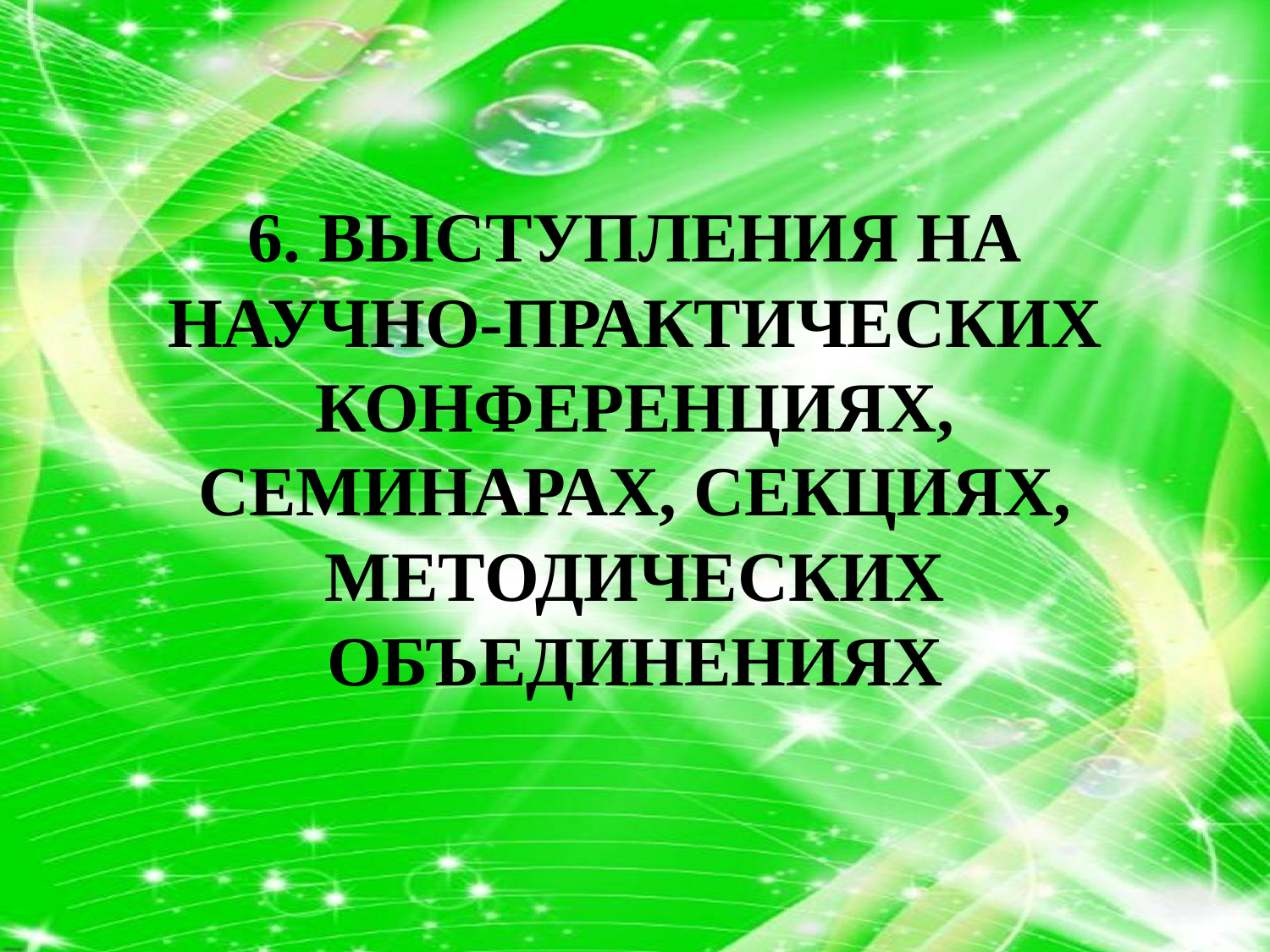

# 6. ВЫСТУПЛЕНИЯ НА НАУЧНО-ПРАКТИЧЕСКИХ КОНФЕРЕНЦИЯХ, СЕМИНАРАХ, СЕКЦИЯХ, МЕТОДИЧЕСКИХ ОБЪЕДИНЕНИЯХ